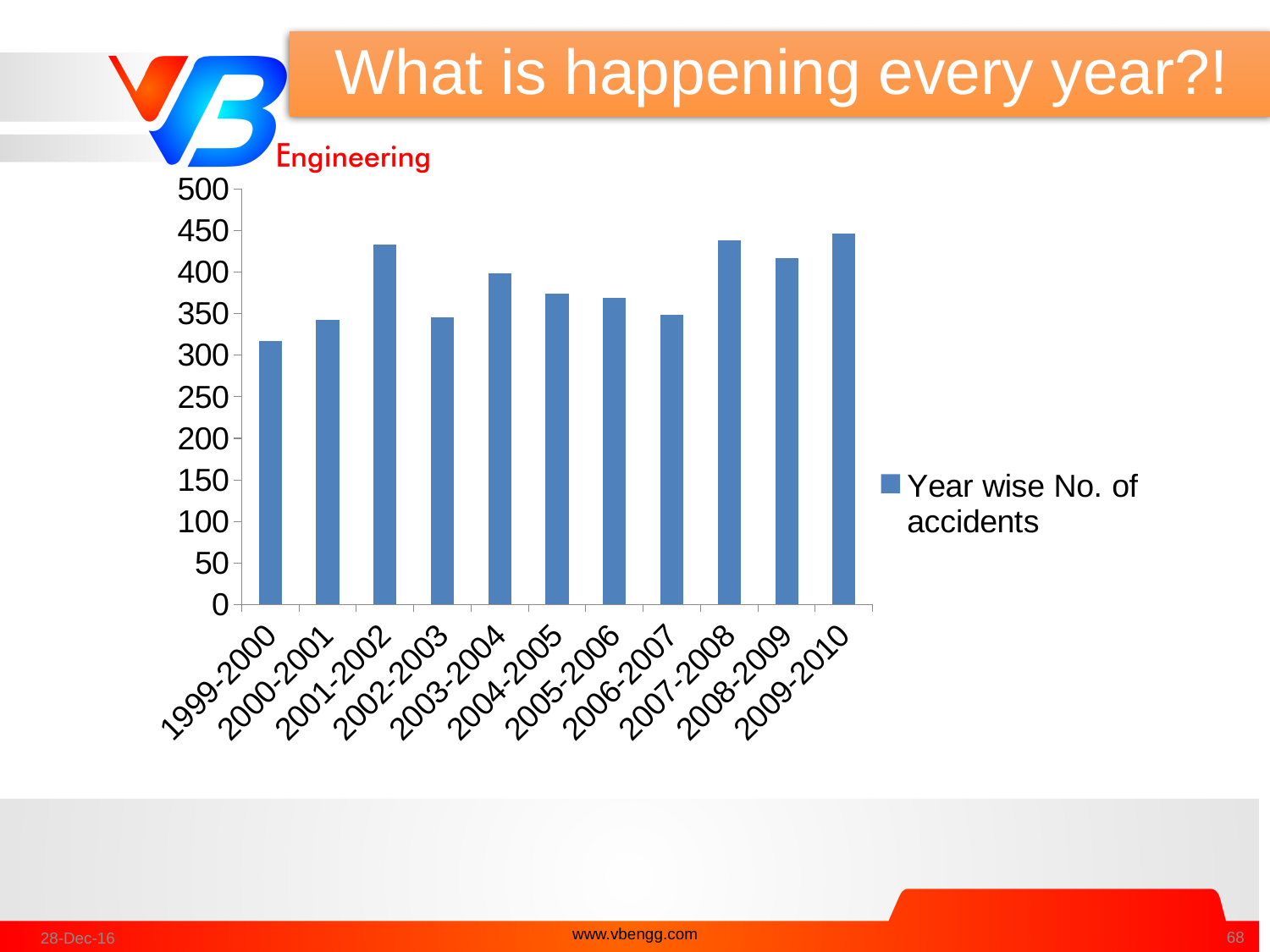

# What is happening every year?!

### Chart

| Category | Year wise No. of accidents |
|---|---|
| 1999-2000 | 317.0 |
| 2000-2001 | 342.0 |
| 2001-2002 | 433.0 |
| 2002-2003 | 345.0 |
| 2003-2004 | 398.0 |
| 2004-2005 | 374.0 |
| 2005-2006 | 369.0 |
| 2006-2007 | 349.0 |
| 2007-2008 | 438.0 |
| 2008-2009 | 417.0 |
| 2009-2010 | 446.0 |
www.vbengg.com
28-Dec-16
68